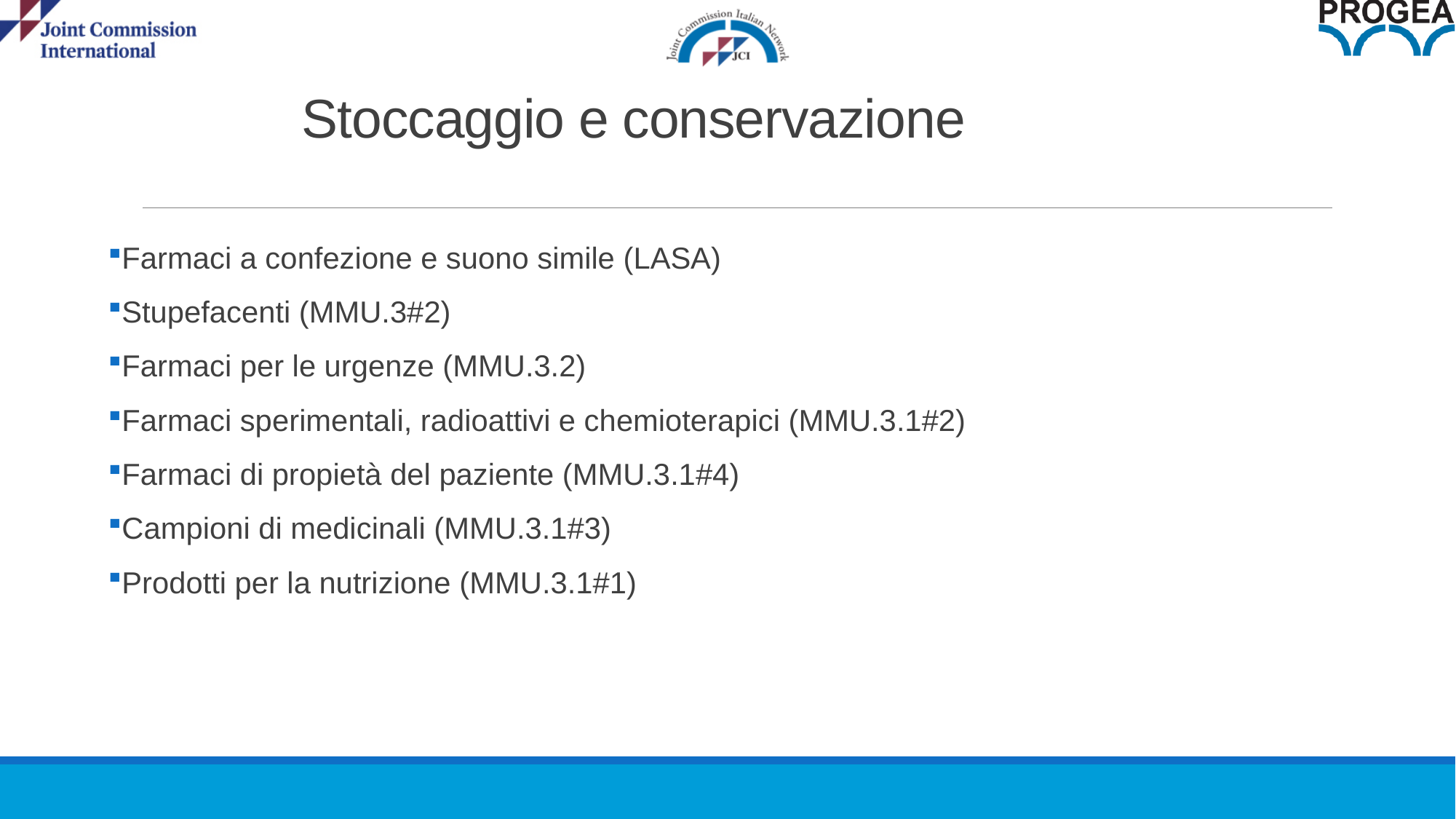

# Stoccaggio e conservazione
Farmaci a confezione e suono simile (LASA)
Stupefacenti (MMU.3#2)
Farmaci per le urgenze (MMU.3.2)
Farmaci sperimentali, radioattivi e chemioterapici (MMU.3.1#2)
Farmaci di propietà del paziente (MMU.3.1#4)
Campioni di medicinali (MMU.3.1#3)
Prodotti per la nutrizione (MMU.3.1#1)